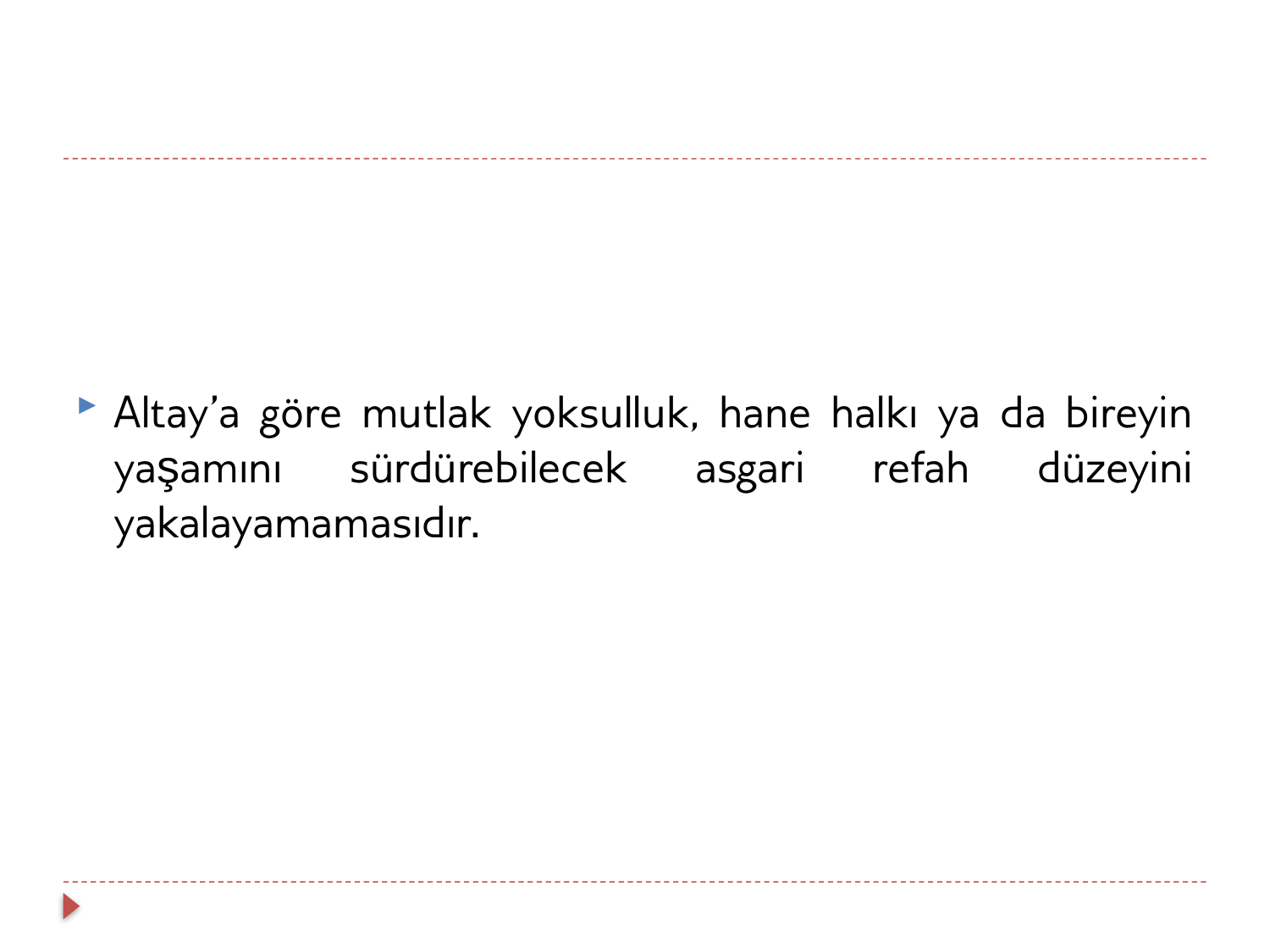

Altay’a göre mutlak yoksulluk, hane halkı ya da bireyin yaşamını sürdürebilecek asgari refah düzeyini yakalayamamasıdır.